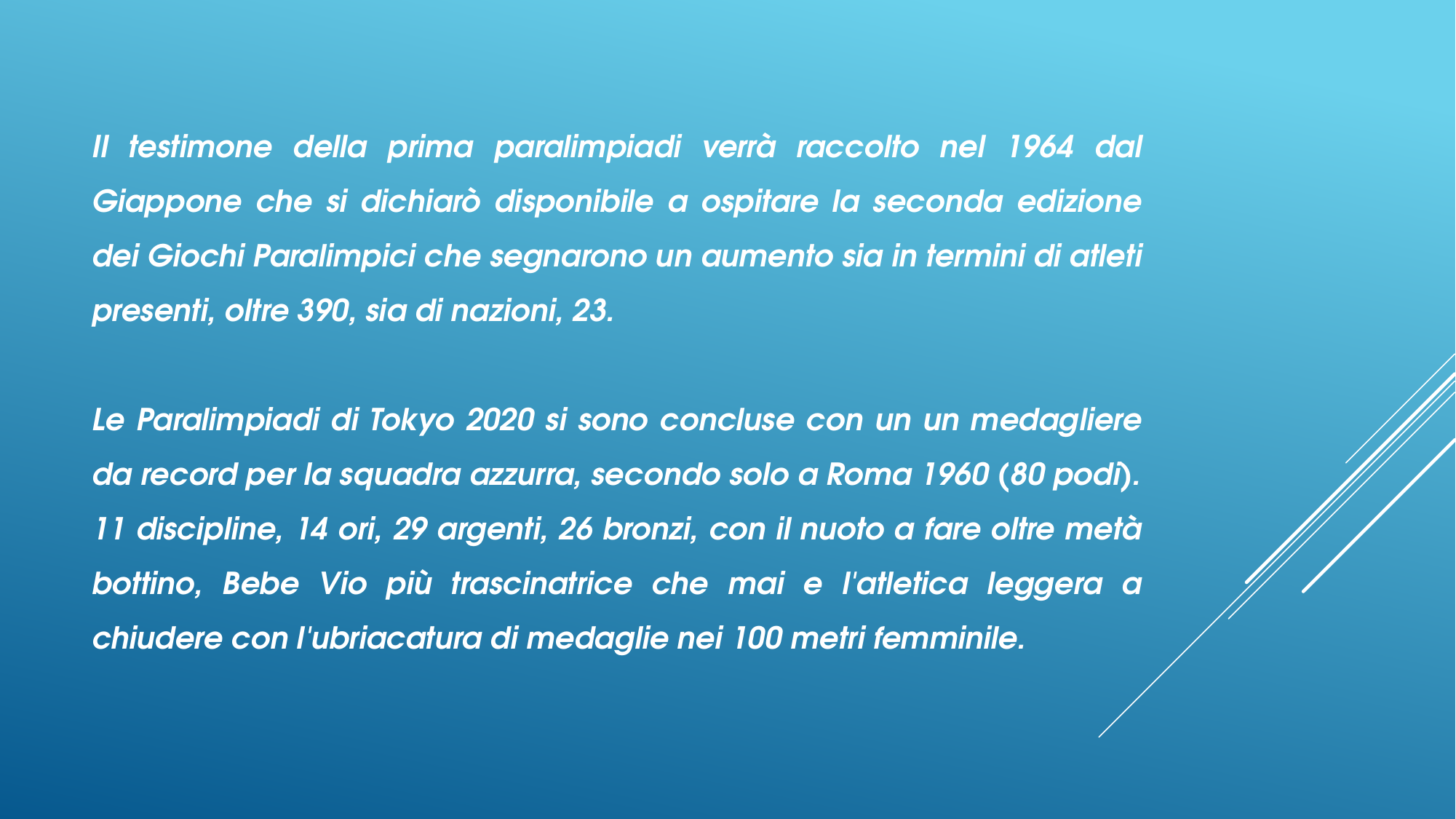

Il testimone della prima paralimpiadi verrà raccolto nel 1964 dal Giappone che si dichiarò disponibile a ospitare la seconda edizione dei Giochi Paralimpici che segnarono un aumento sia in termini di atleti presenti, oltre 390, sia di nazioni, 23.

Le Paralimpiadi di Tokyo 2020 si sono concluse con un un medagliere da record per la squadra azzurra, secondo solo a Roma 1960 (80 podi). 11 discipline, 14 ori, 29 argenti, 26 bronzi, con il nuoto a fare oltre metà bottino, Bebe Vio più trascinatrice che mai e l'atletica leggera a chiudere con l'ubriacatura di medaglie nei 100 metri femminile.